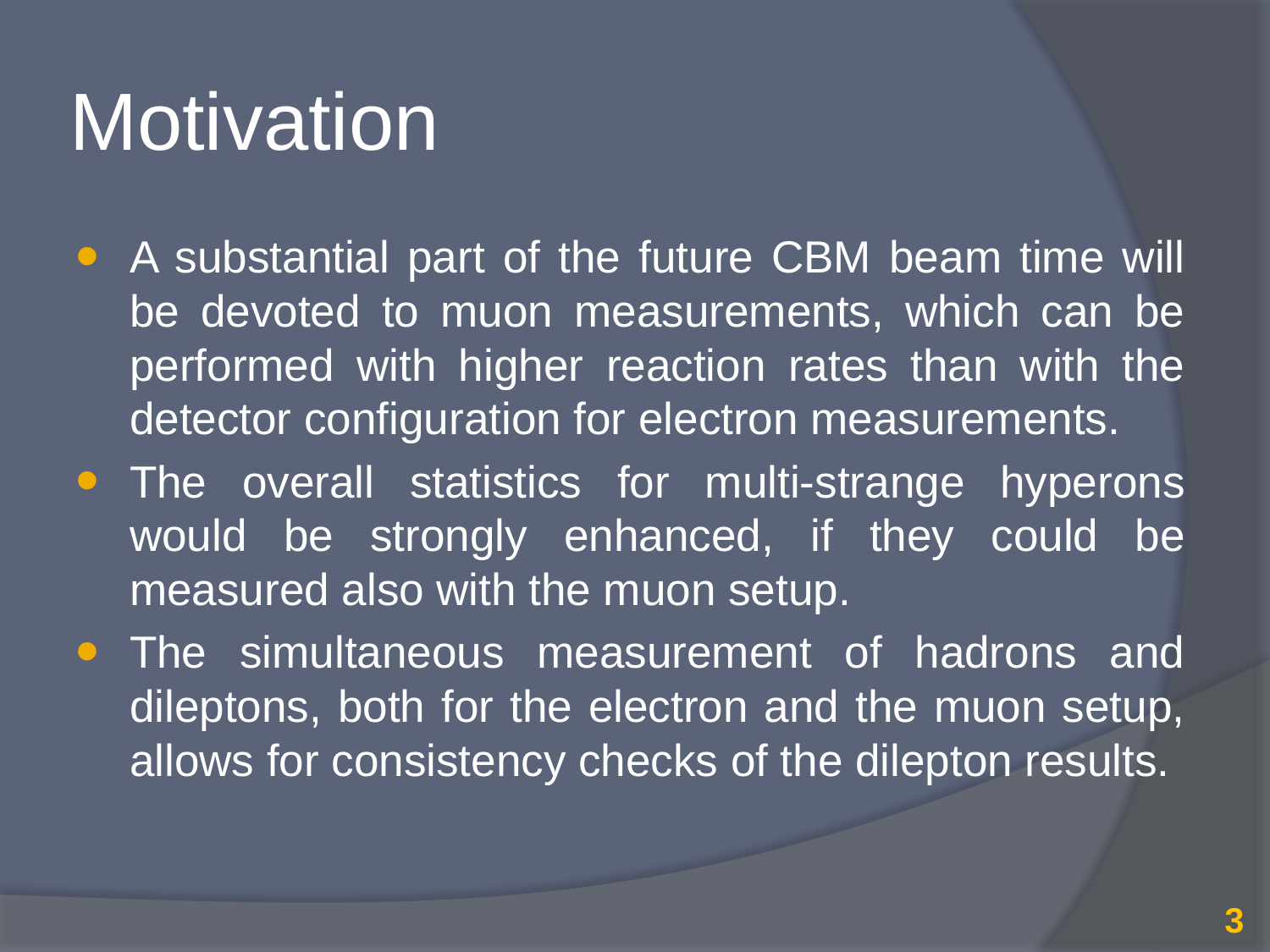

# Motivation
A substantial part of the future CBM beam time will be devoted to muon measurements, which can be performed with higher reaction rates than with the detector configuration for electron measurements.
The overall statistics for multi-strange hyperons would be strongly enhanced, if they could be measured also with the muon setup.
The simultaneous measurement of hadrons and dileptons, both for the electron and the muon setup, allows for consistency checks of the dilepton results.
3